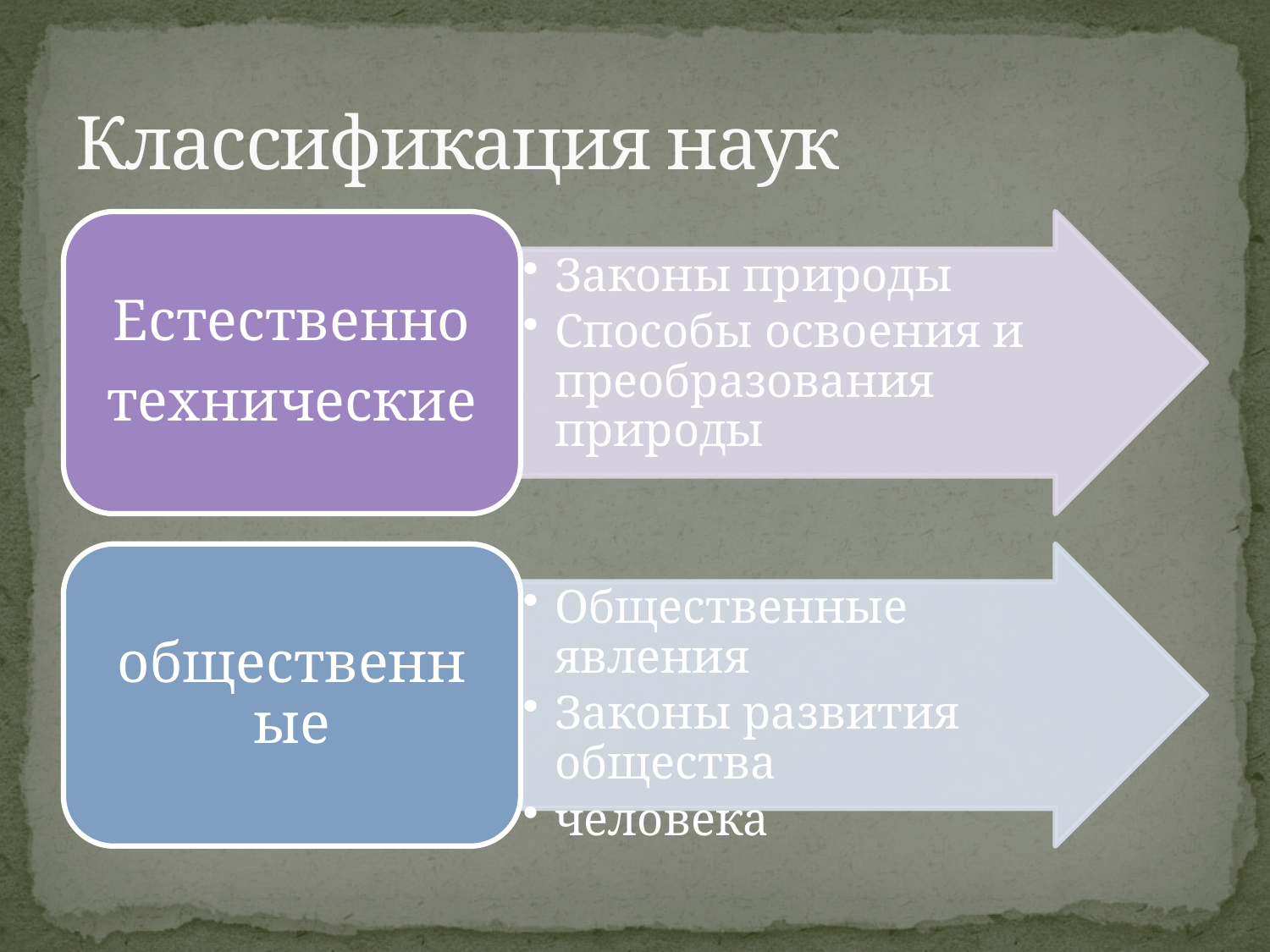

# Классификация наук
Законы природы
Способы освоения и преобразования природы
Естественно
технические
Общественные явления
Законы развития общества
человека
общественные